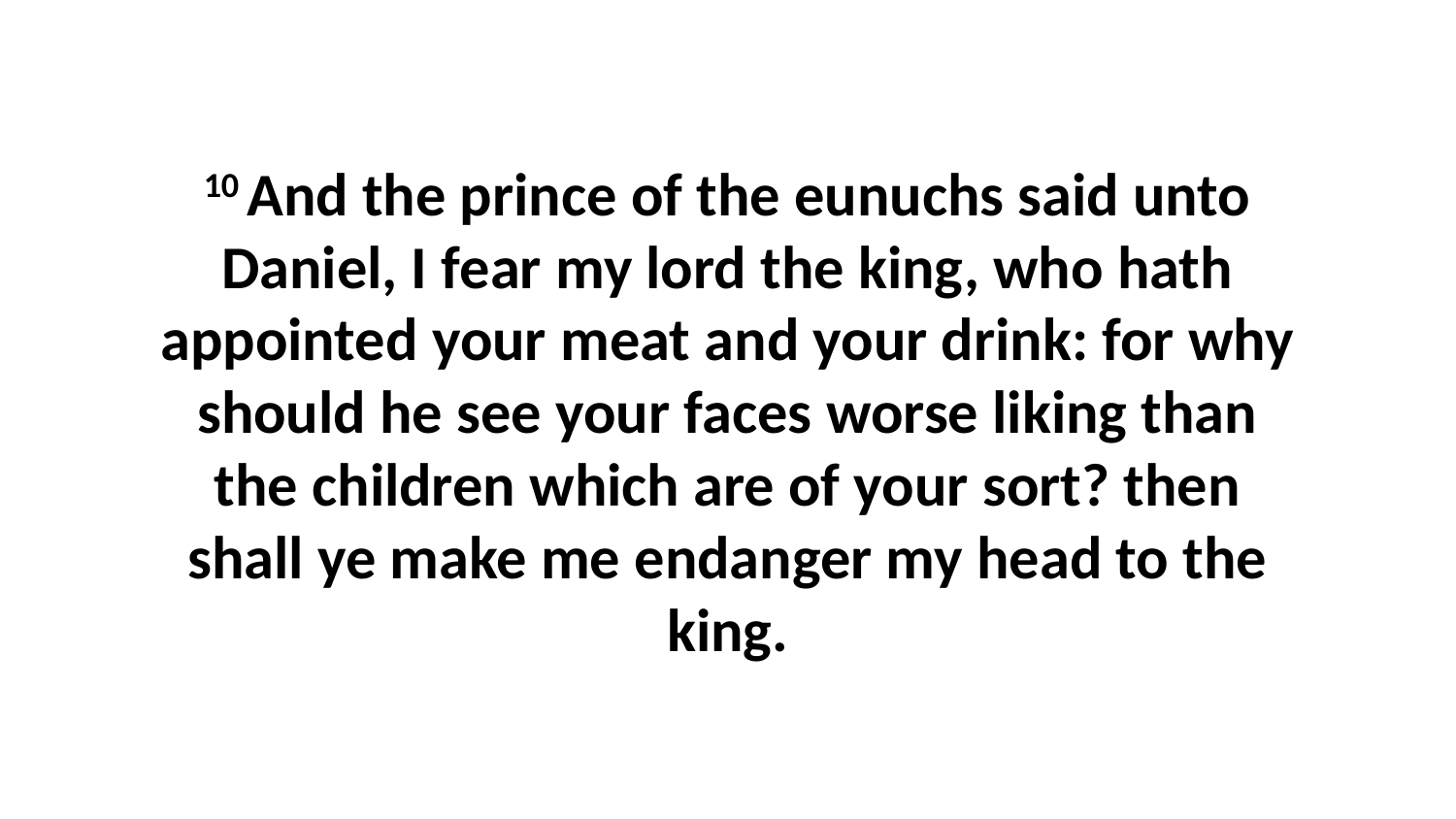

10 And the prince of the eunuchs said unto Daniel, I fear my lord the king, who hath appointed your meat and your drink: for why should he see your faces worse liking than the children which are of your sort? then shall ye make me endanger my head to the king.